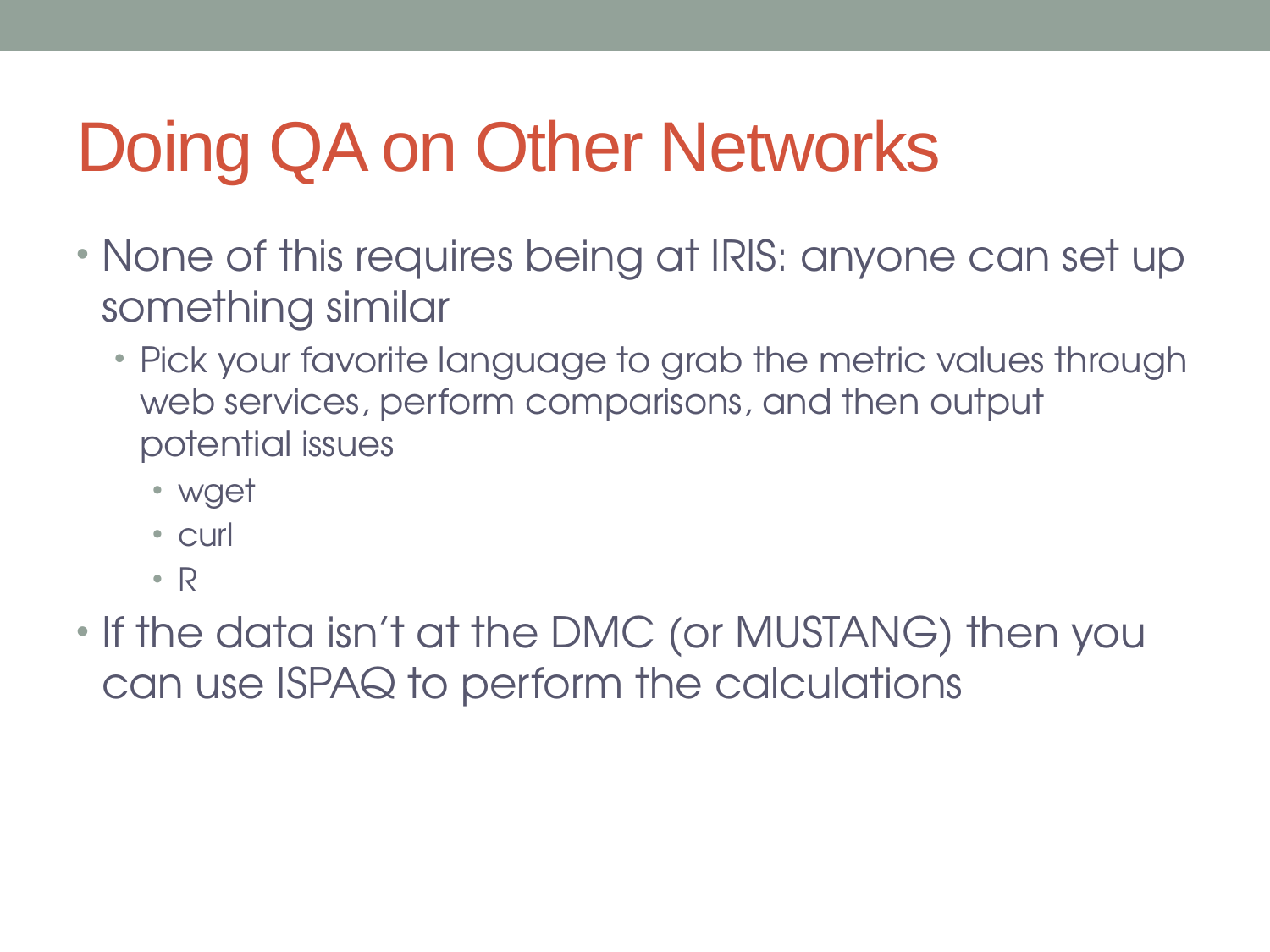

# Doing QA on Other Networks
None of this requires being at IRIS: anyone can set up something similar
Pick your favorite language to grab the metric values through web services, perform comparisons, and then output potential issues
wget
curl
R
If the data isn’t at the DMC (or MUSTANG) then you can use ISPAQ to perform the calculations